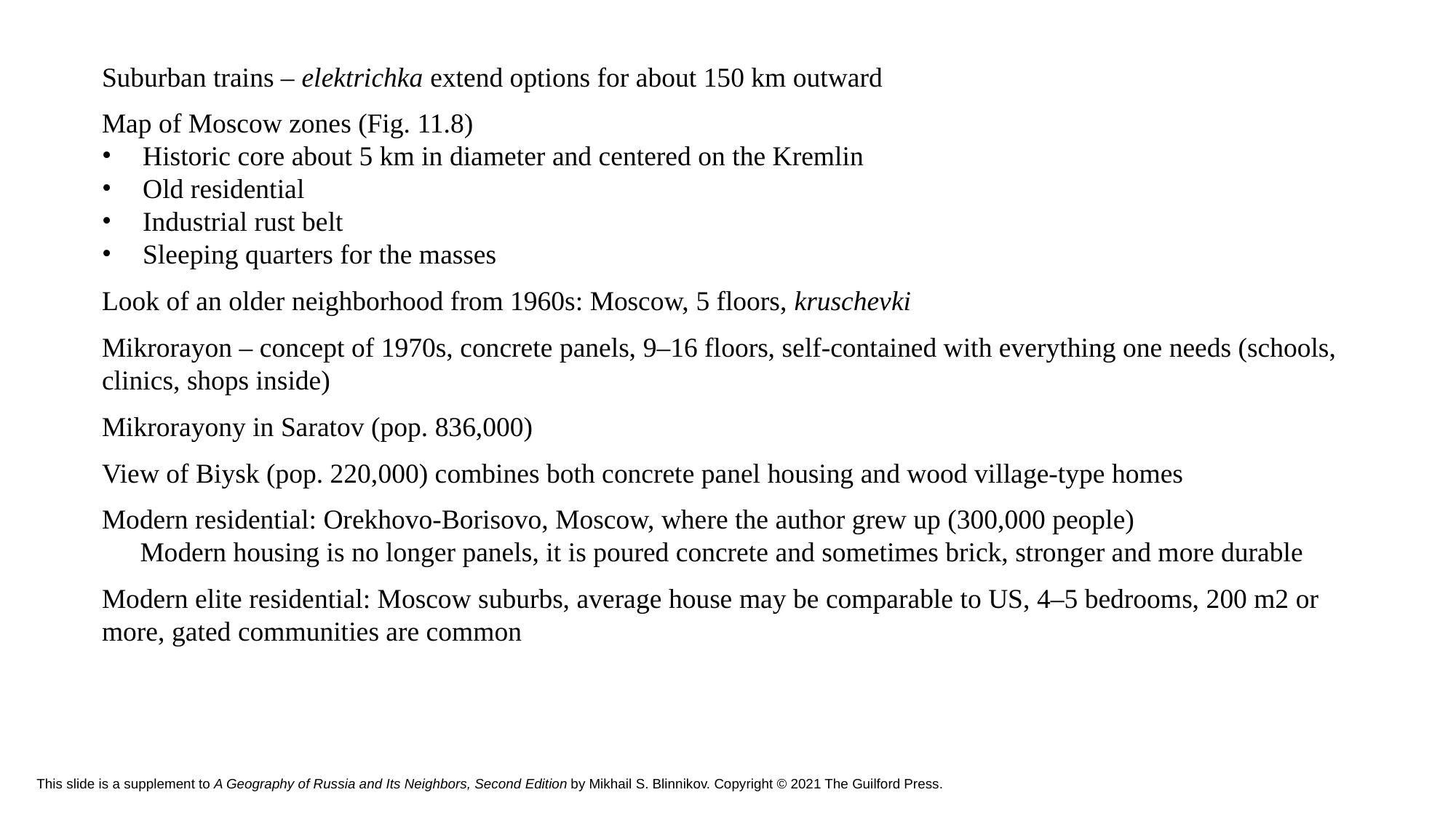

Suburban trains – elektrichka extend options for about 150 km outward
Map of Moscow zones (Fig. 11.8)
Historic core about 5 km in diameter and centered on the Kremlin
Old residential
Industrial rust belt
Sleeping quarters for the masses
Look of an older neighborhood from 1960s: Moscow, 5 floors, kruschevki
Mikrorayon – concept of 1970s, concrete panels, 9–16 floors, self-contained with everything one needs (schools, clinics, shops inside)
Mikrorayony in Saratov (pop. 836,000)
View of Biysk (pop. 220,000) combines both concrete panel housing and wood village-type homes
Modern residential: Orekhovo-Borisovo, Moscow, where the author grew up (300,000 people)
Modern housing is no longer panels, it is poured concrete and sometimes brick, stronger and more durable
Modern elite residential: Moscow suburbs, average house may be comparable to US, 4–5 bedrooms, 200 m2 or more, gated communities are common
# This slide is a supplement to A Geography of Russia and Its Neighbors, Second Edition by Mikhail S. Blinnikov. Copyright © 2021 The Guilford Press.